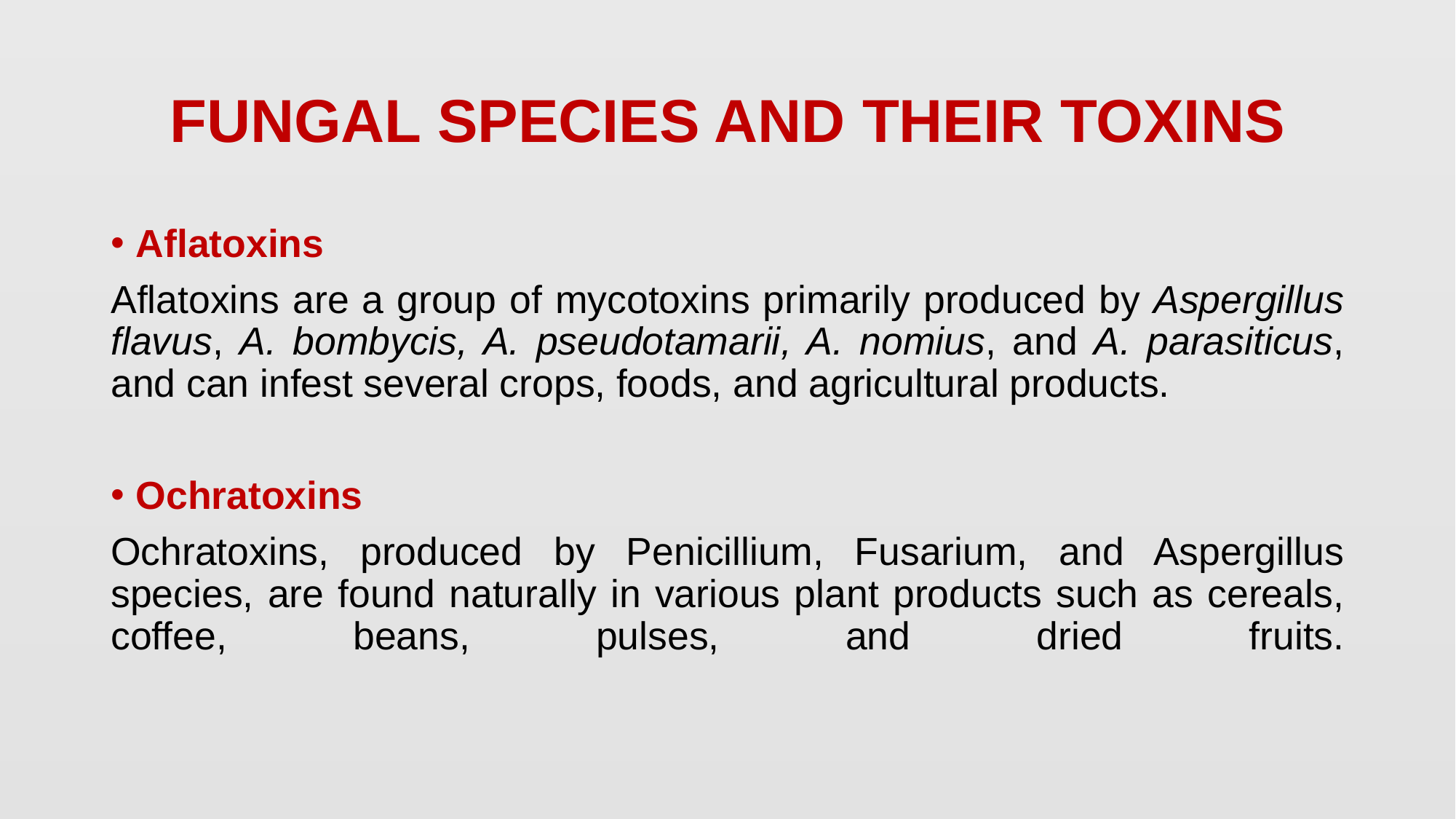

# FUNGAL SPECIES AND THEIR TOXINS
Aflatoxins
Aflatoxins are a group of mycotoxins primarily produced by Aspergillus flavus, A. bombycis, A. pseudotamarii, A. nomius, and A. parasiticus, and can infest several crops, foods, and agricultural products.

Ochratoxins
Ochratoxins, produced by Penicillium, Fusarium, and Aspergillus species, are found naturally in various plant products such as cereals, coffee, beans, pulses, and dried fruits.